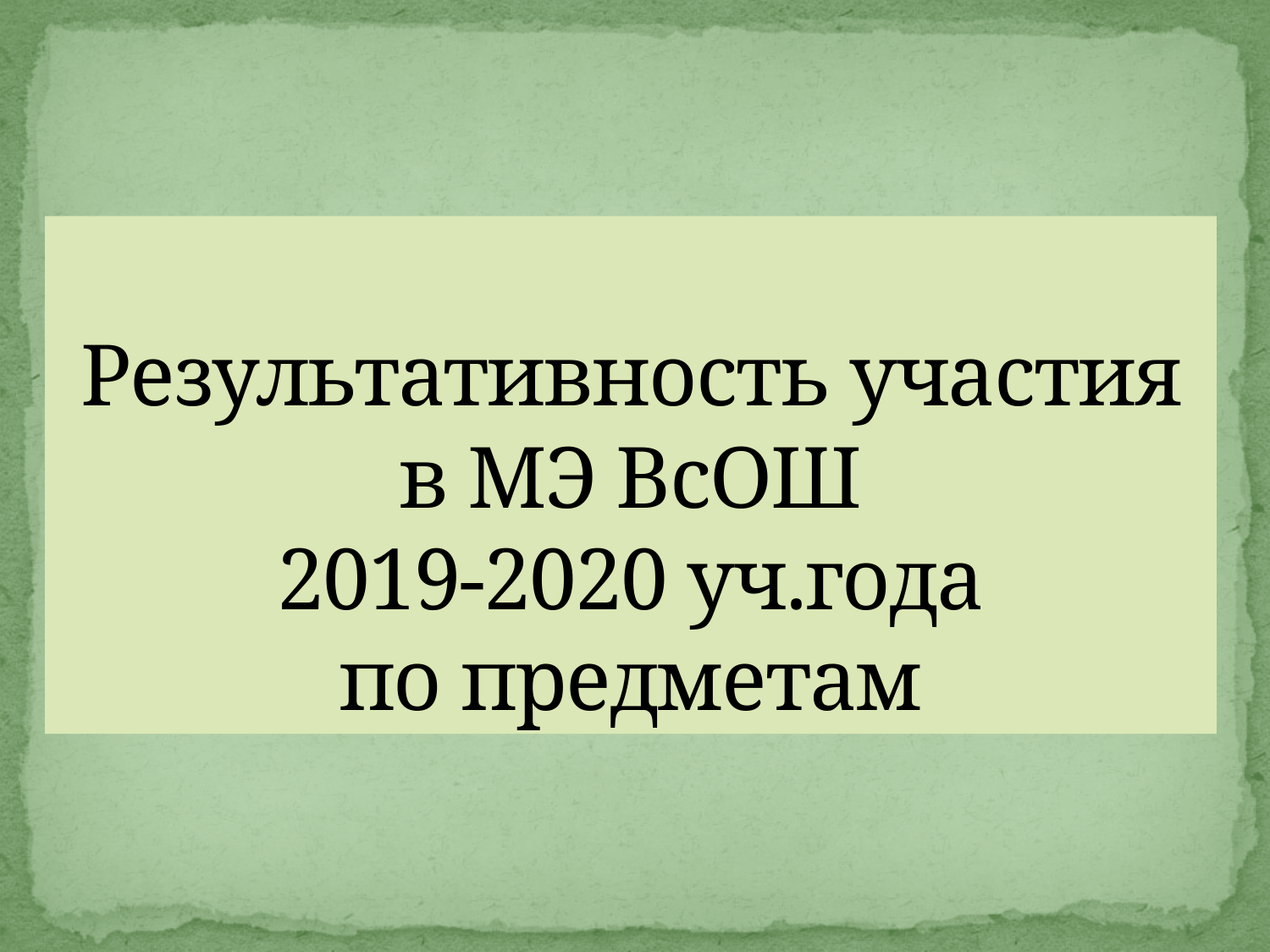

# Результативность участия в МЭ ВсОШ 2019-2020 уч.года по предметам